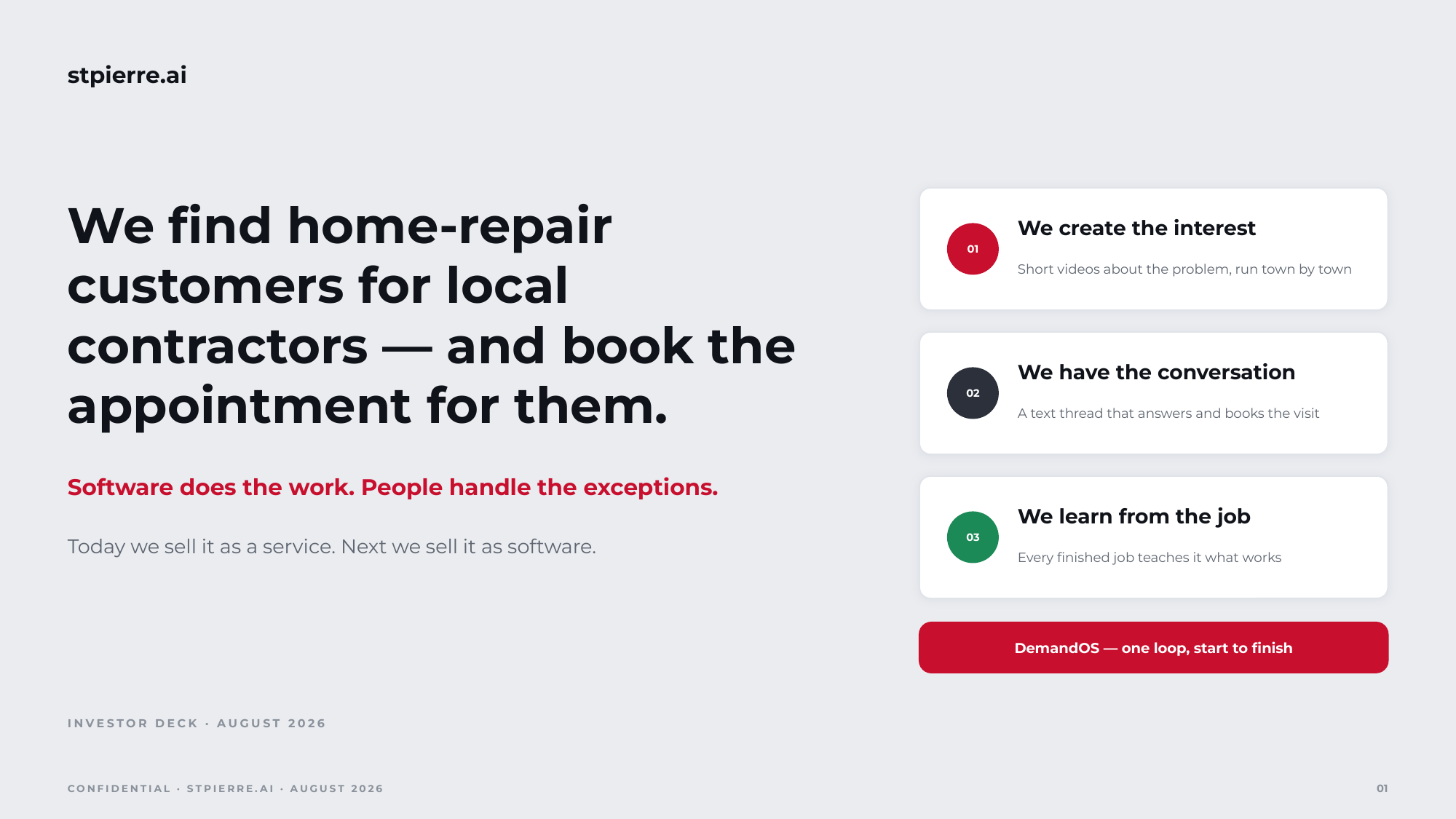

stpierre.ai
We find home-repair customers for local contractors — and book the appointment for them.

We create the interest

01
Short videos about the problem, run town by town

We have the conversation

02
A text thread that answers and books the visit
Software does the work. People handle the exceptions.

We learn from the job

Today we sell it as a service. Next we sell it as software.
03
Every finished job teaches it what works

DemandOS — one loop, start to finish
INVESTOR DECK · AUGUST 2026
01
CONFIDENTIAL · STPIERRE.AI · AUGUST 2026